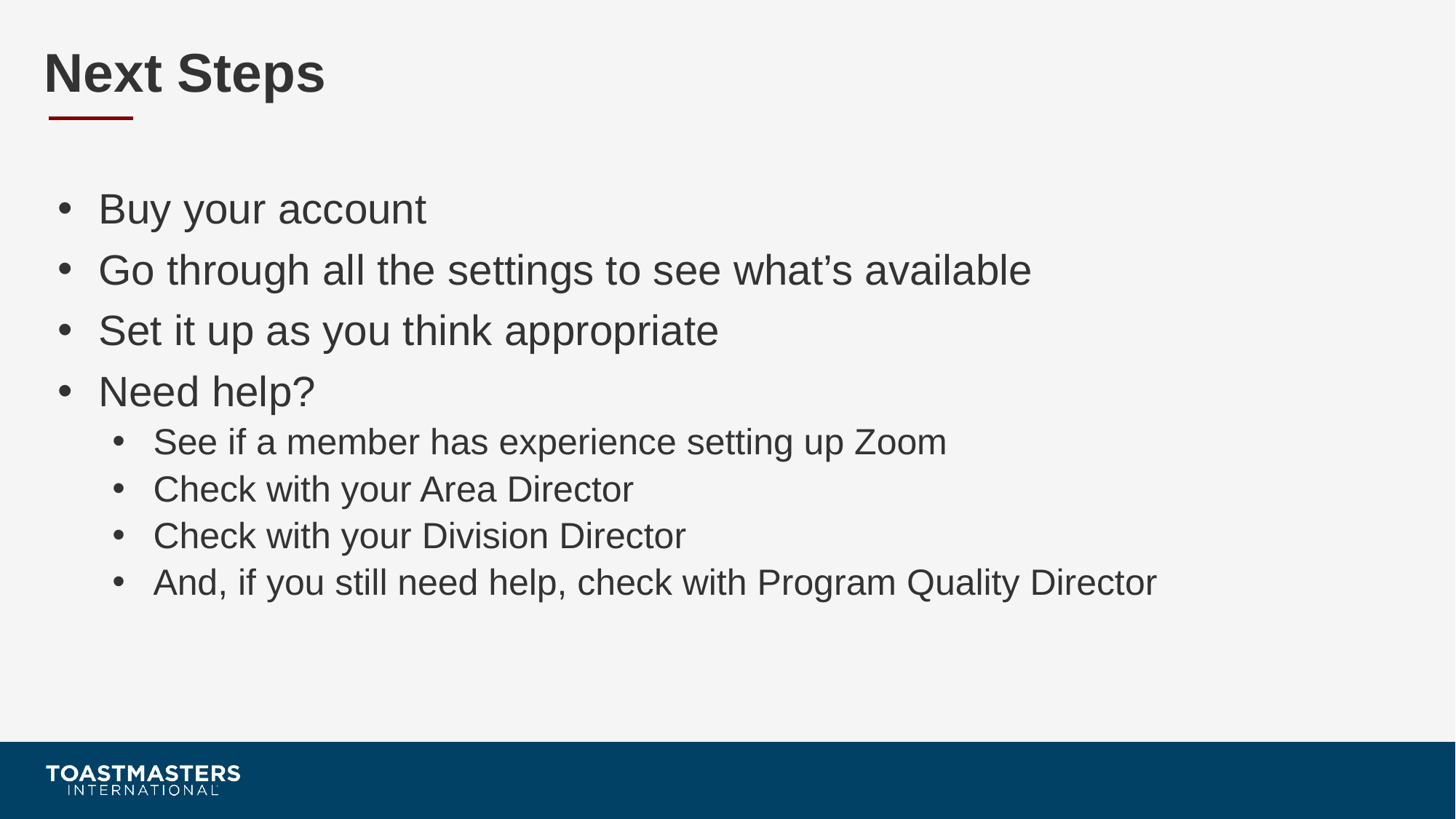

# Next Steps
Buy your account
Go through all the settings to see what’s available
Set it up as you think appropriate
Need help?
See if a member has experience setting up Zoom
Check with your Area Director
Check with your Division Director
And, if you still need help, check with Program Quality Director